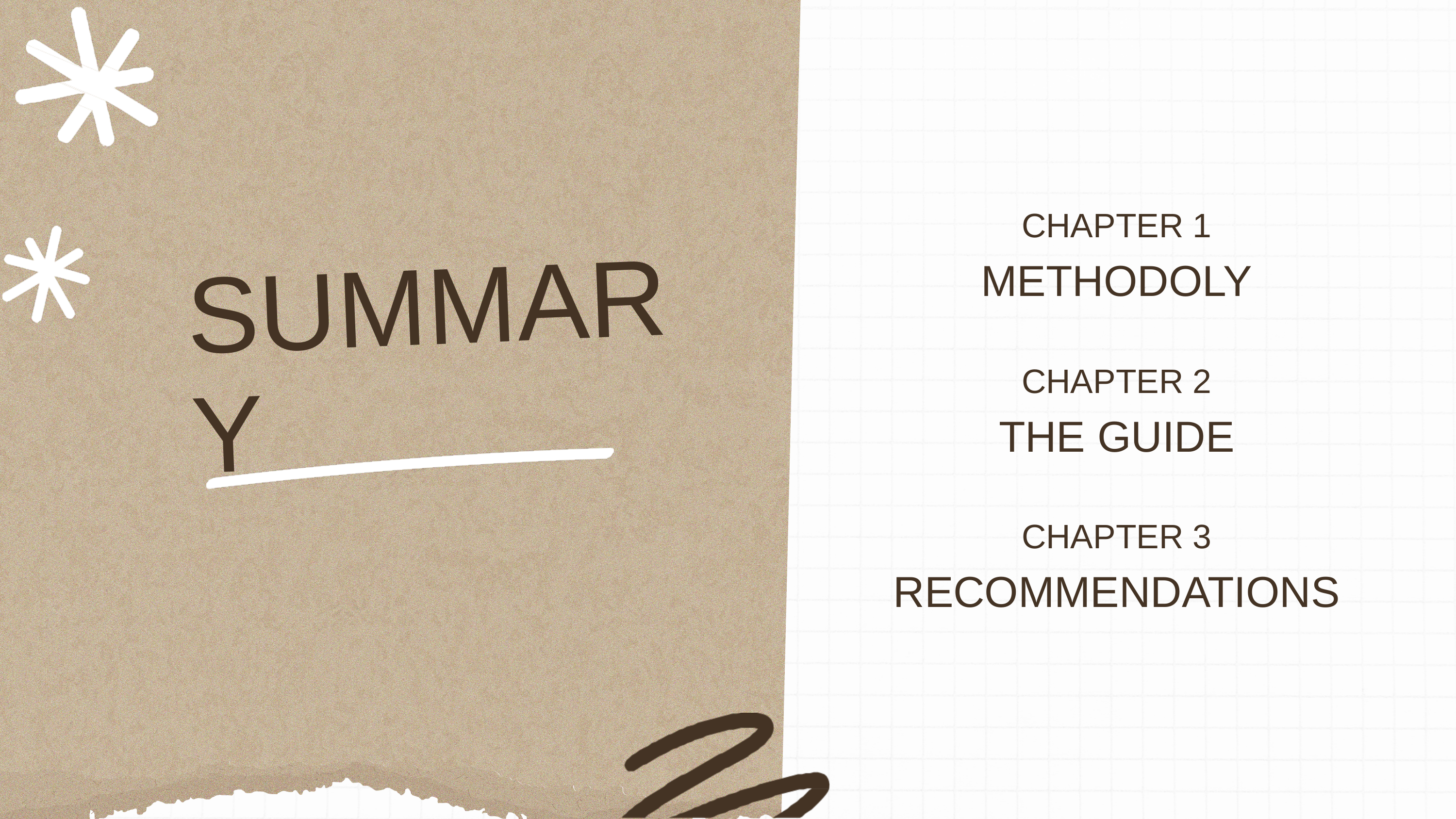

CHAPTER 1
METHODOLY

CHAPTER 2
THE GUIDE

CHAPTER 3
RECOMMENDATIONS

SUMMARY